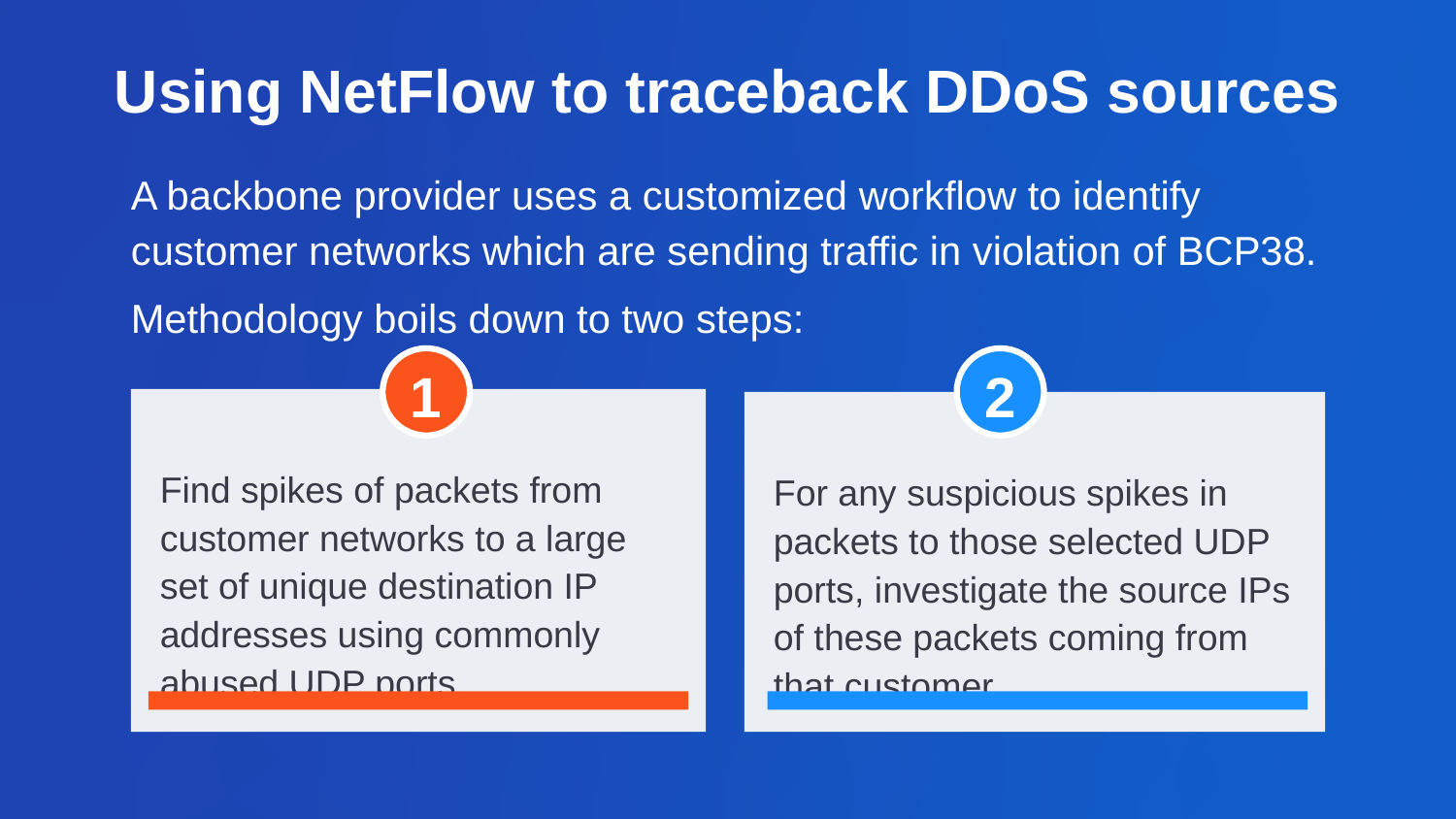

# Using NetFlow to traceback DDoS sources
A backbone provider uses a customized workflow to identify customer networks which are sending traffic in violation of BCP38.
Methodology boils down to two steps:
2
1
Find spikes of packets from customer networks to a large set of unique destination IP addresses using commonly abused UDP ports.
For any suspicious spikes in packets to those selected UDP ports, investigate the source IPs of these packets coming from that customer.